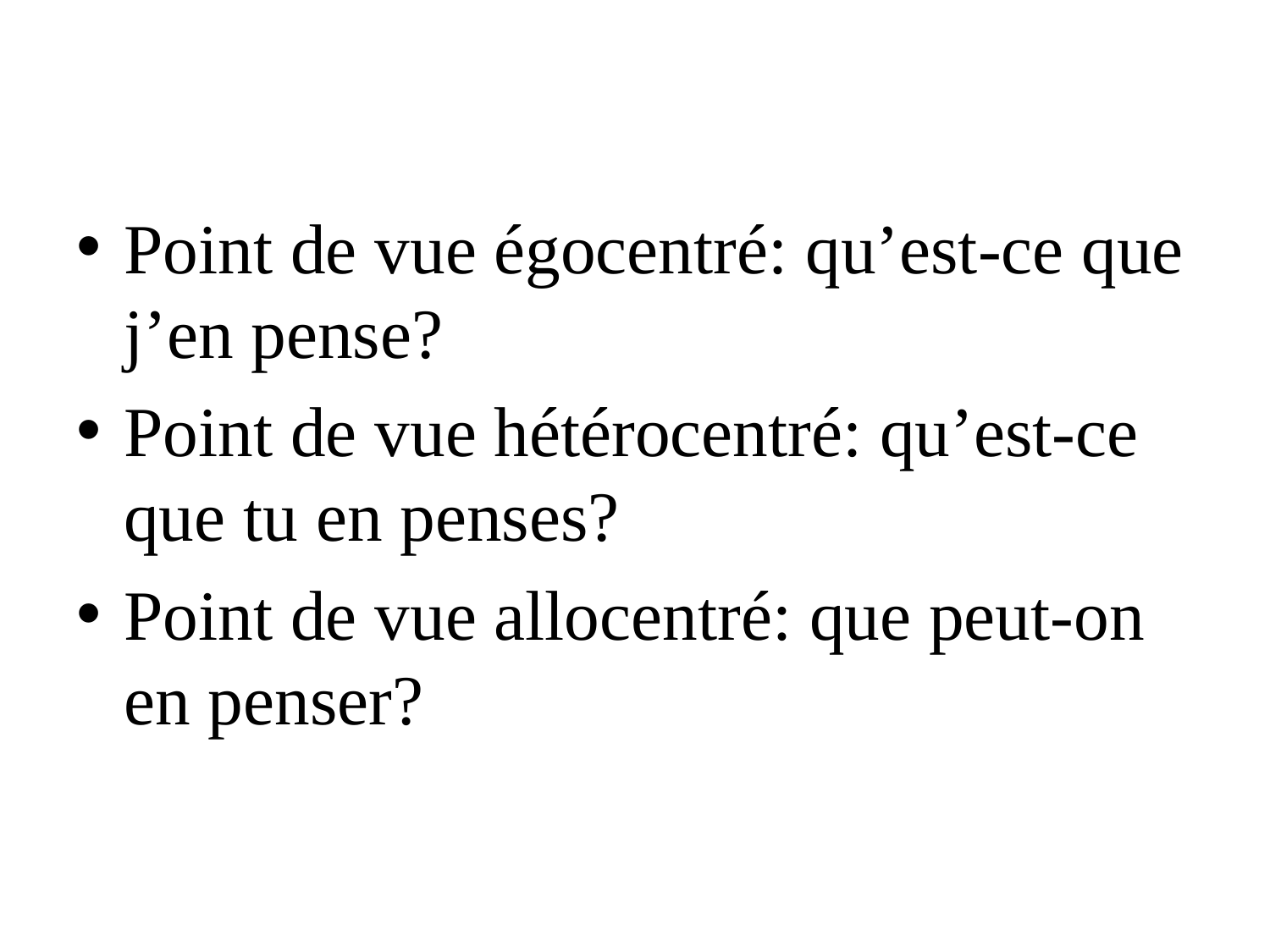

#
Point de vue égocentré: qu’est-ce que j’en pense?
Point de vue hétérocentré: qu’est-ce que tu en penses?
Point de vue allocentré: que peut-on en penser?